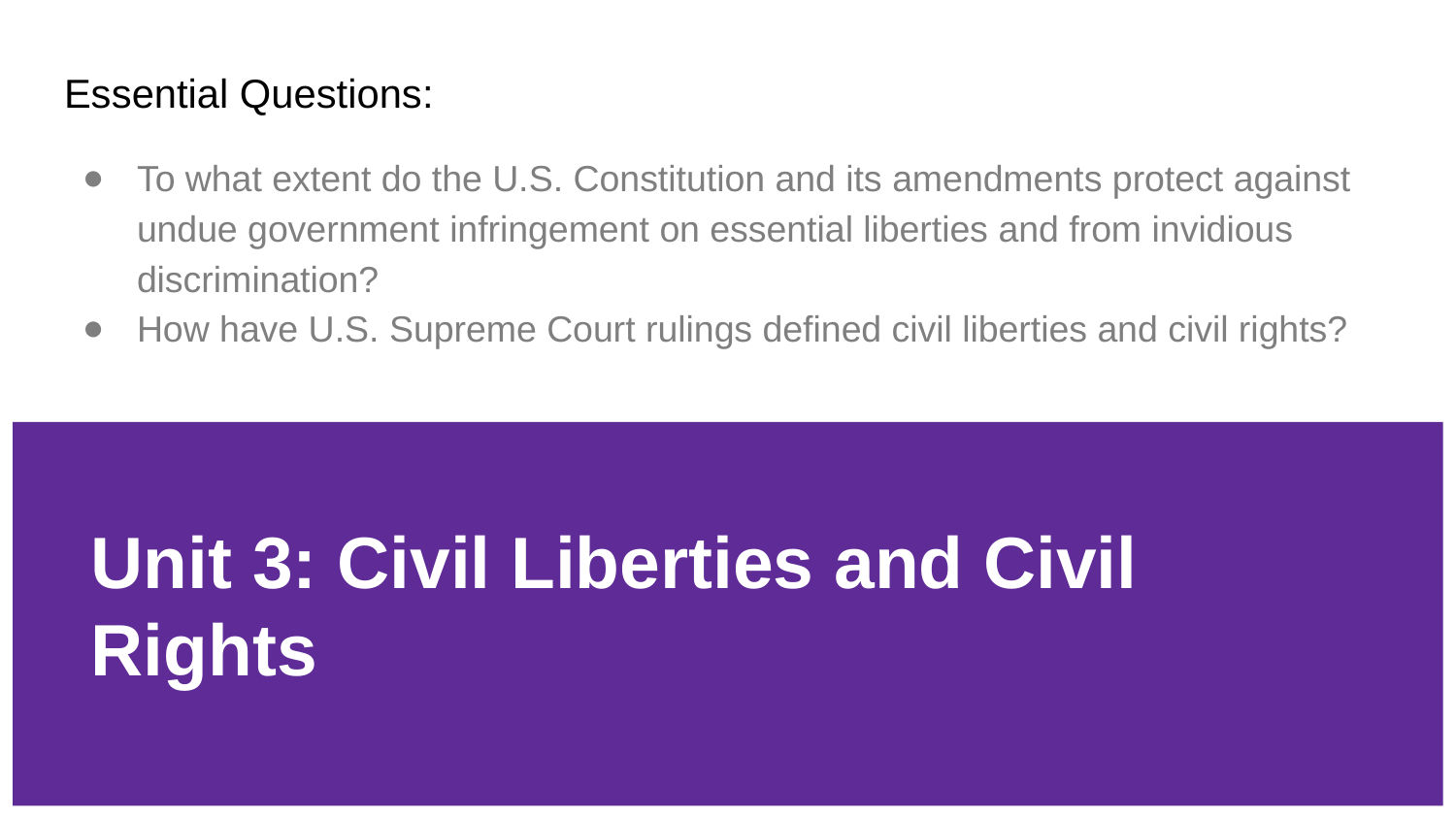

Essential Questions:
To what extent do the U.S. Constitution and its amendments protect against undue government infringement on essential liberties and from invidious discrimination?
How have U.S. Supreme Court rulings defined civil liberties and civil rights?
# Unit 3: Civil Liberties and Civil Rights